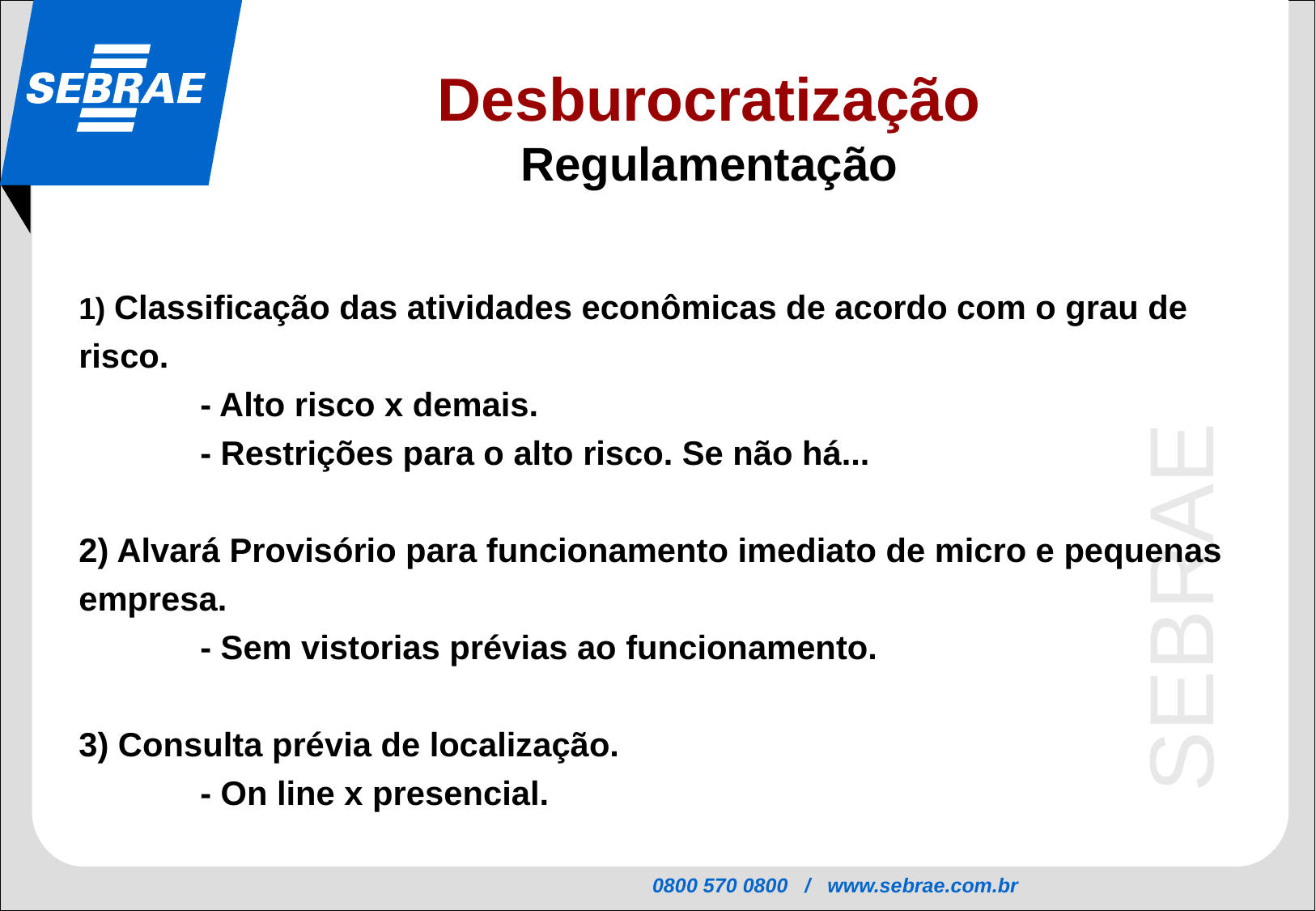

Desburocratização
Regulamentação

1) Classificação das atividades econômicas de acordo com o grau de 	risco.
	- Alto risco x demais.
	- Restrições para o alto risco. Se não há...

2) Alvará Provisório para funcionamento imediato de micro e pequenas 	empresa.
	- Sem vistorias prévias ao funcionamento.

3) Consulta prévia de localização.
	- On line x presencial.